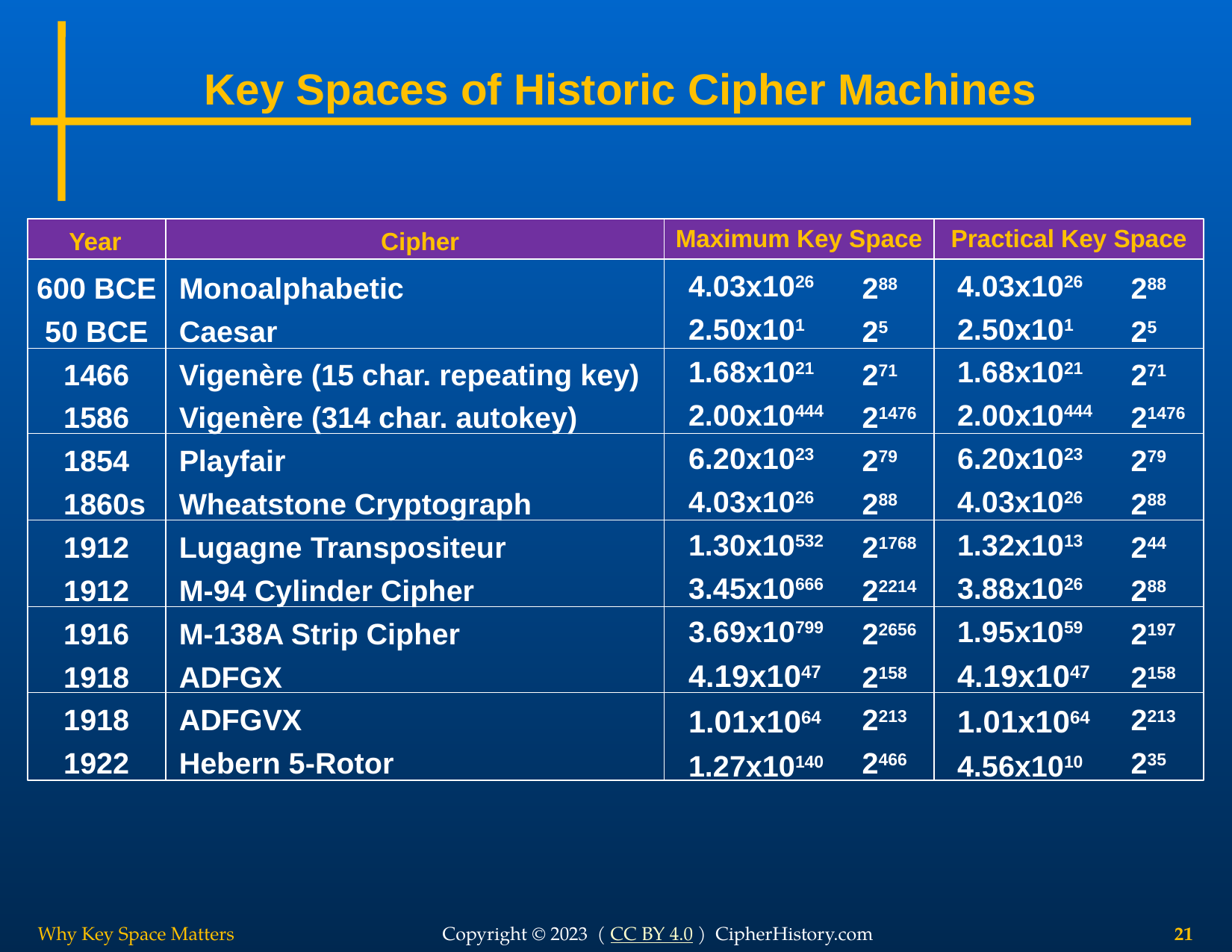

# Key Spaces of Historic Cipher Machines

Year
Cipher
Maximum Key Space
Practical Key Space
4.03x1026
2.50x101
1.68x1021
2.00x10444
6.20x1023
4.03x1026
1.30x10532
3.45x10666
3.69x10799
4.19x1047
1.01x1064
1.27x10140
4.03x1026
2.50x101
1.68x1021
2.00x10444
6.20x1023
4.03x1026
1.32x1013
3.88x1026
1.95x1059
4.19x1047
1.01x1064
4.56x1010
Monoalphabetic
Caesar
Vigenère (15 char. repeating key)
Vigenère (314 char. autokey)
Playfair
Wheatstone Cryptograph
Lugagne Transpositeur
M-94 Cylinder Cipher
M-138A Strip Cipher
ADFGX
ADFGVX
Hebern 5-Rotor
288
25
271
21476
279
288
21768
22214
22656
2158
2213
2466
288
25
271
21476
279
288
244
288
2197
2158
2213
235

600 BCE
50 BCE
1466
1586
1854
  1860s
1912
1912
1916
1918
1918
1922
Why Key Space Matters
21